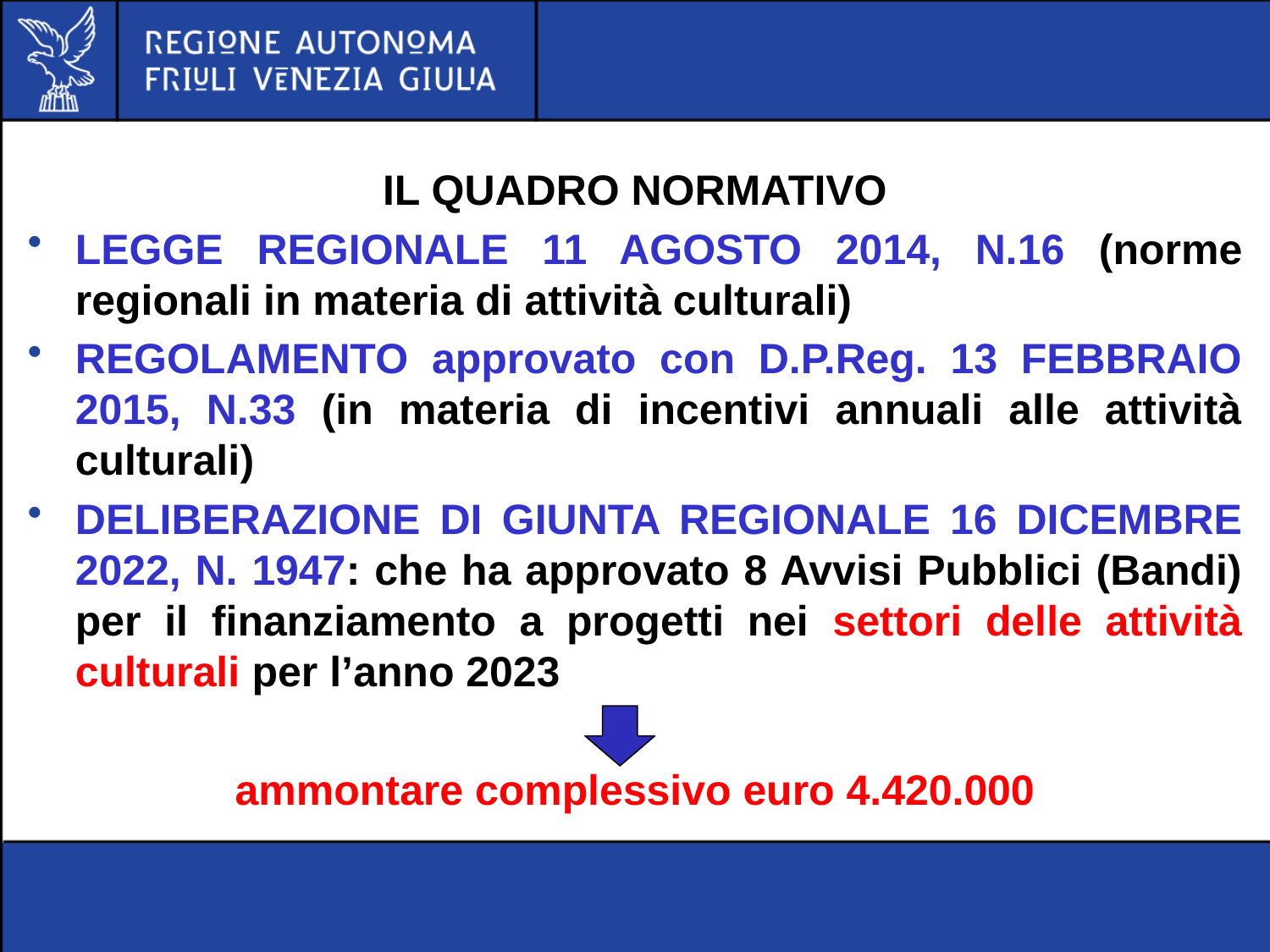

#
IL QUADRO NORMATIVO
LEGGE REGIONALE 11 AGOSTO 2014, N.16 (norme regionali in materia di attività culturali)
REGOLAMENTO approvato con D.P.Reg. 13 FEBBRAIO 2015, N.33 (in materia di incentivi annuali alle attività culturali)
DELIBERAZIONE DI GIUNTA REGIONALE 16 DICEMBRE 2022, N. 1947: che ha approvato 8 Avvisi Pubblici (Bandi) per il finanziamento a progetti nei settori delle attività culturali per l’anno 2023

ammontare complessivo euro 4.420.000